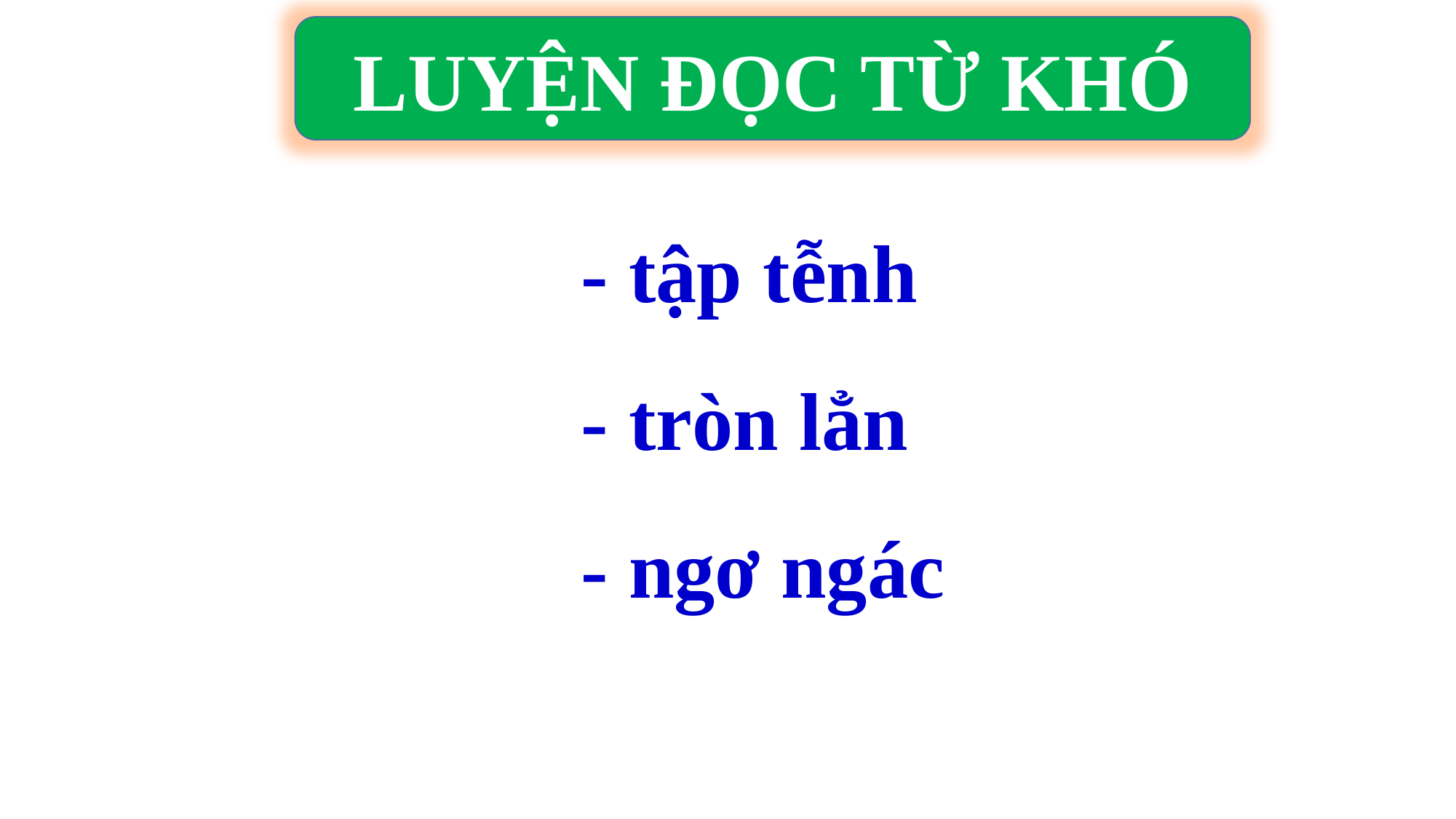

LUYỆN ĐỌC TỪ KHÓ
- tập tễnh
- tròn lẳn
- ngơ ngác